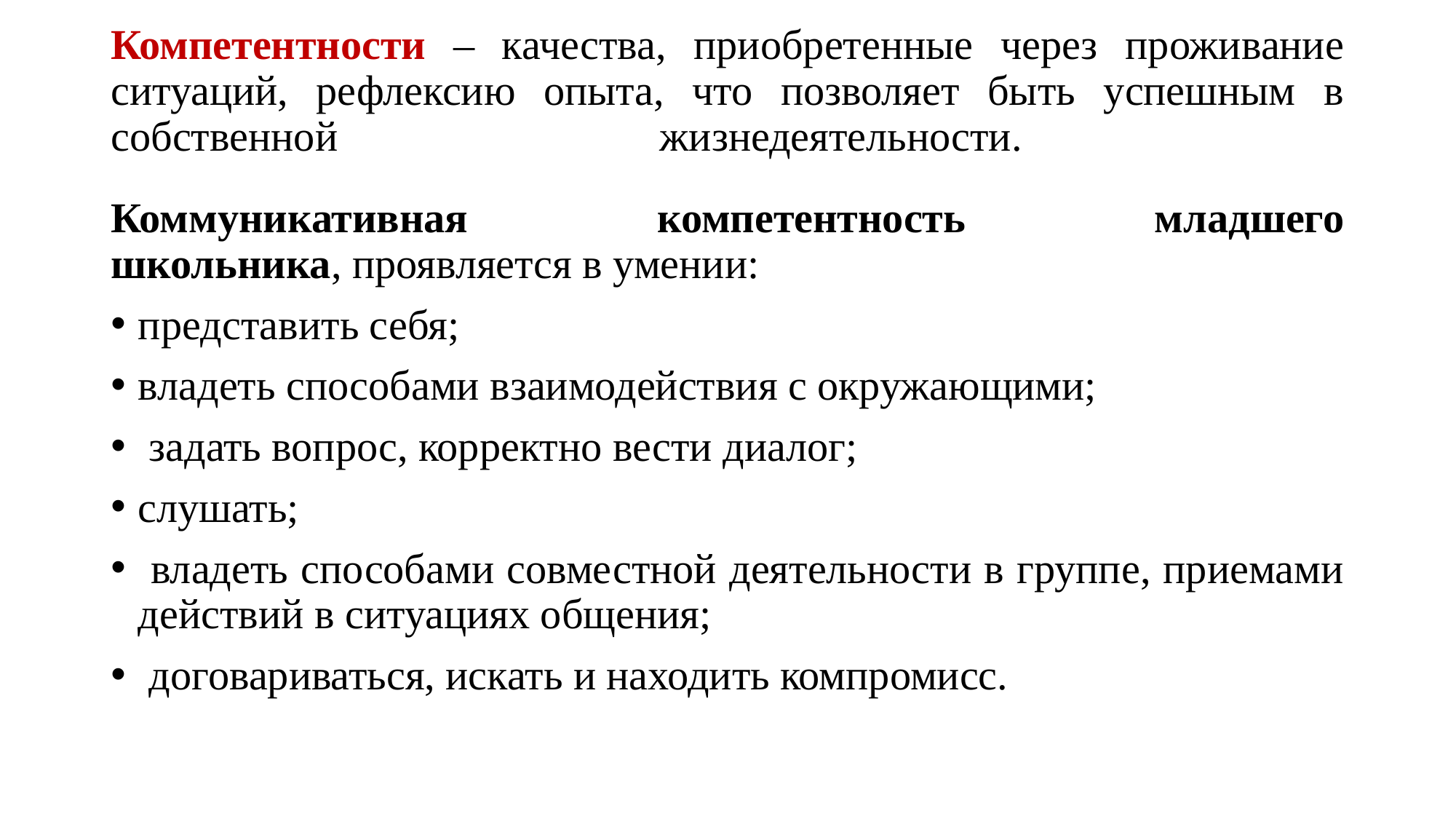

# Компетентности – качества, приобретенные через проживание ситуаций, рефлексию опыта, что позволяет быть успешным в собственной жизнедеятельности.
Коммуникативная компетентность младшего школьника, проявляется в умении:
представить себя;
владеть способами взаимодействия с окружающими;
 задать вопрос, корректно вести диалог;
слушать;
 владеть способами совместной деятельности в группе, приемами действий в ситуациях общения;
 договариваться, искать и находить компромисс.